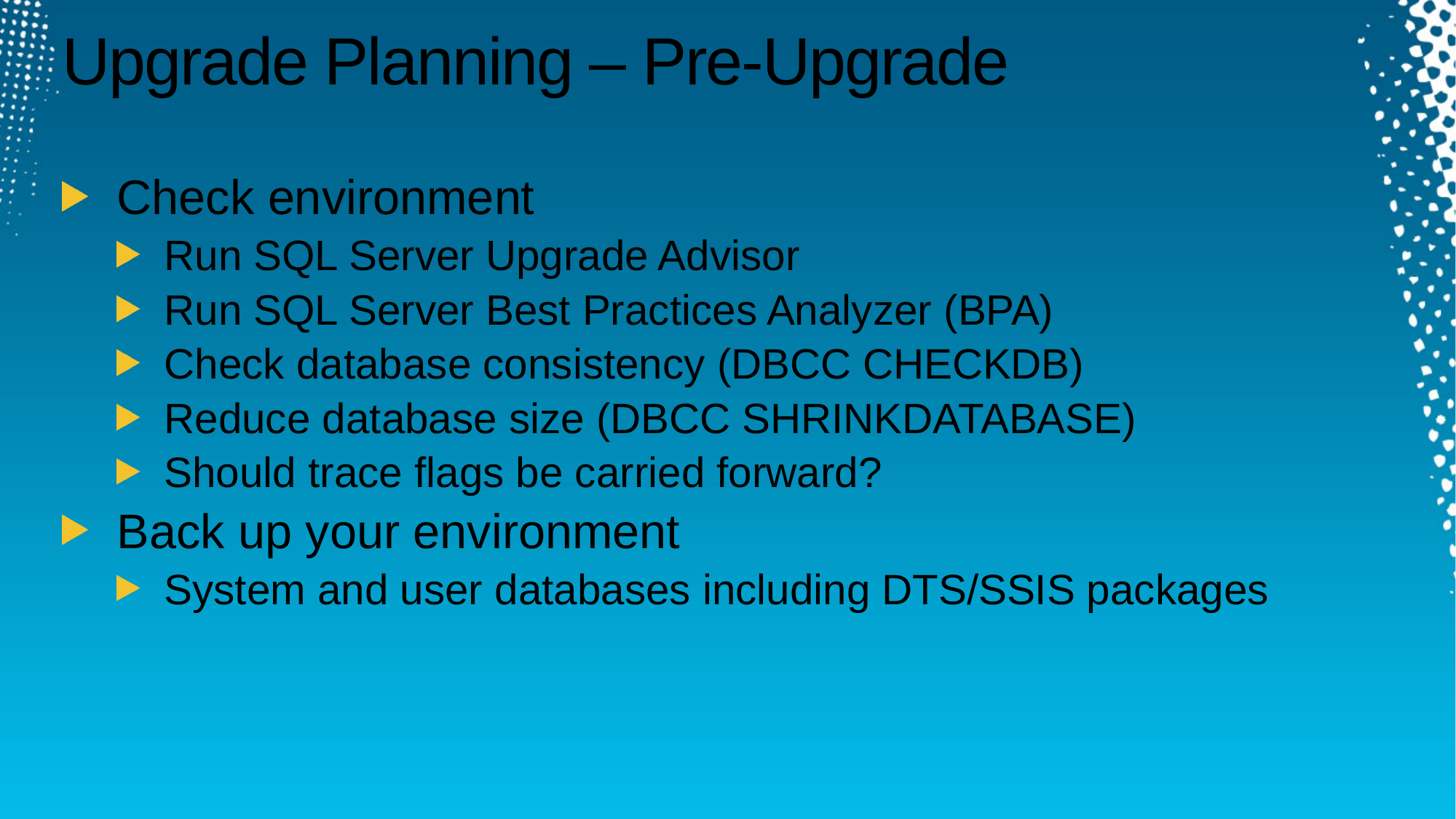

# Upgrade Planning – Pre-Upgrade
Check environment
Run SQL Server Upgrade Advisor
Run SQL Server Best Practices Analyzer (BPA)
Check database consistency (DBCC CHECKDB)
Reduce database size (DBCC SHRINKDATABASE)
Should trace flags be carried forward?
Back up your environment
System and user databases including DTS/SSIS packages